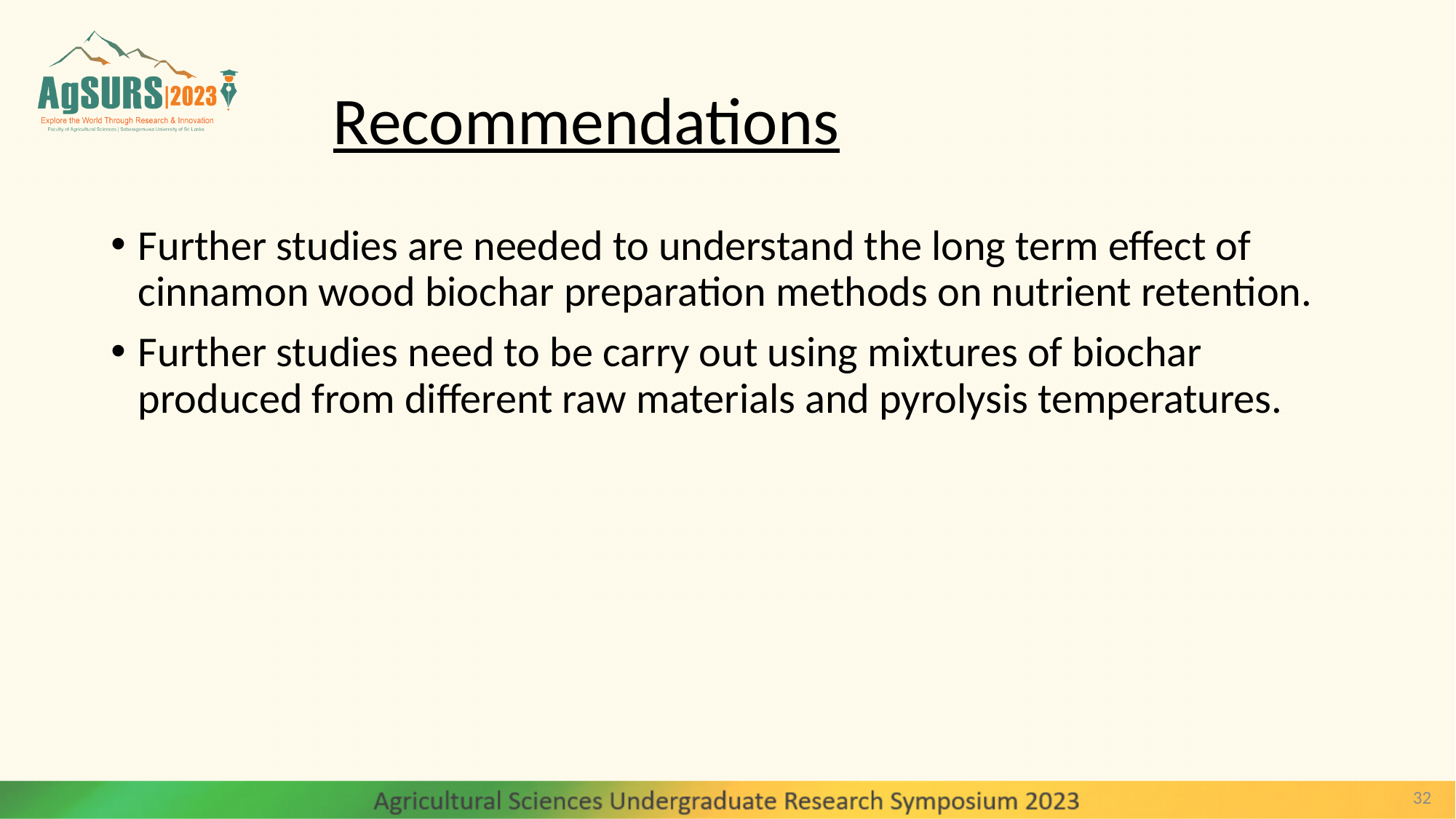

# Recommendations
Further studies are needed to understand the long term effect of cinnamon wood biochar preparation methods on nutrient retention.
Further studies need to be carry out using mixtures of biochar produced from different raw materials and pyrolysis temperatures.

32